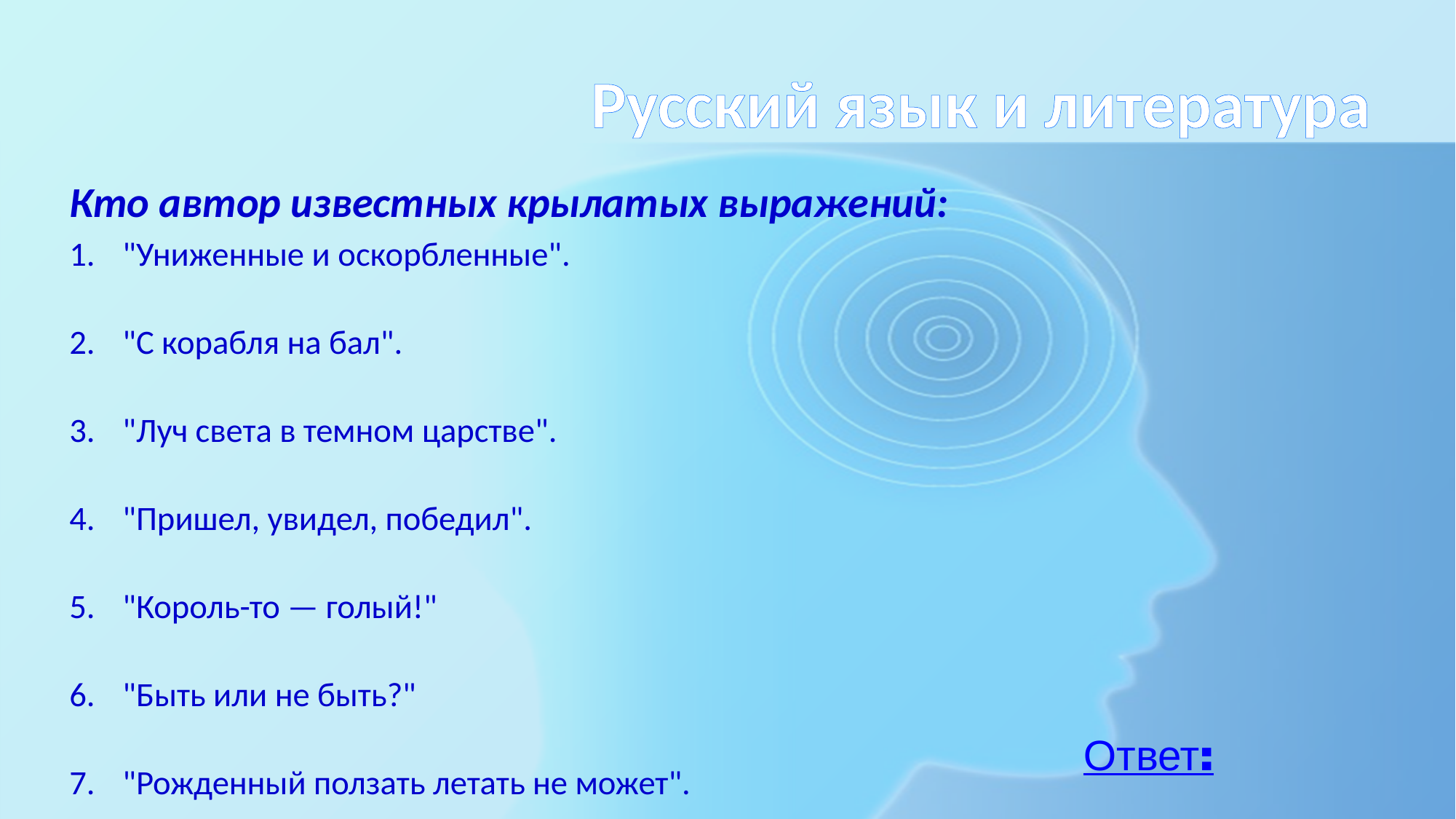

# Русский язык и литература
Кто автор известных крылатых выражений:
"Униженные и оскорбленные".
"С корабля на бал".
"Луч света в темном царстве".
"Пришел, увидел, победил".
"Король-то — голый!"
"Быть или не быть?"
"Рожденный ползать летать не может".
Ответ: